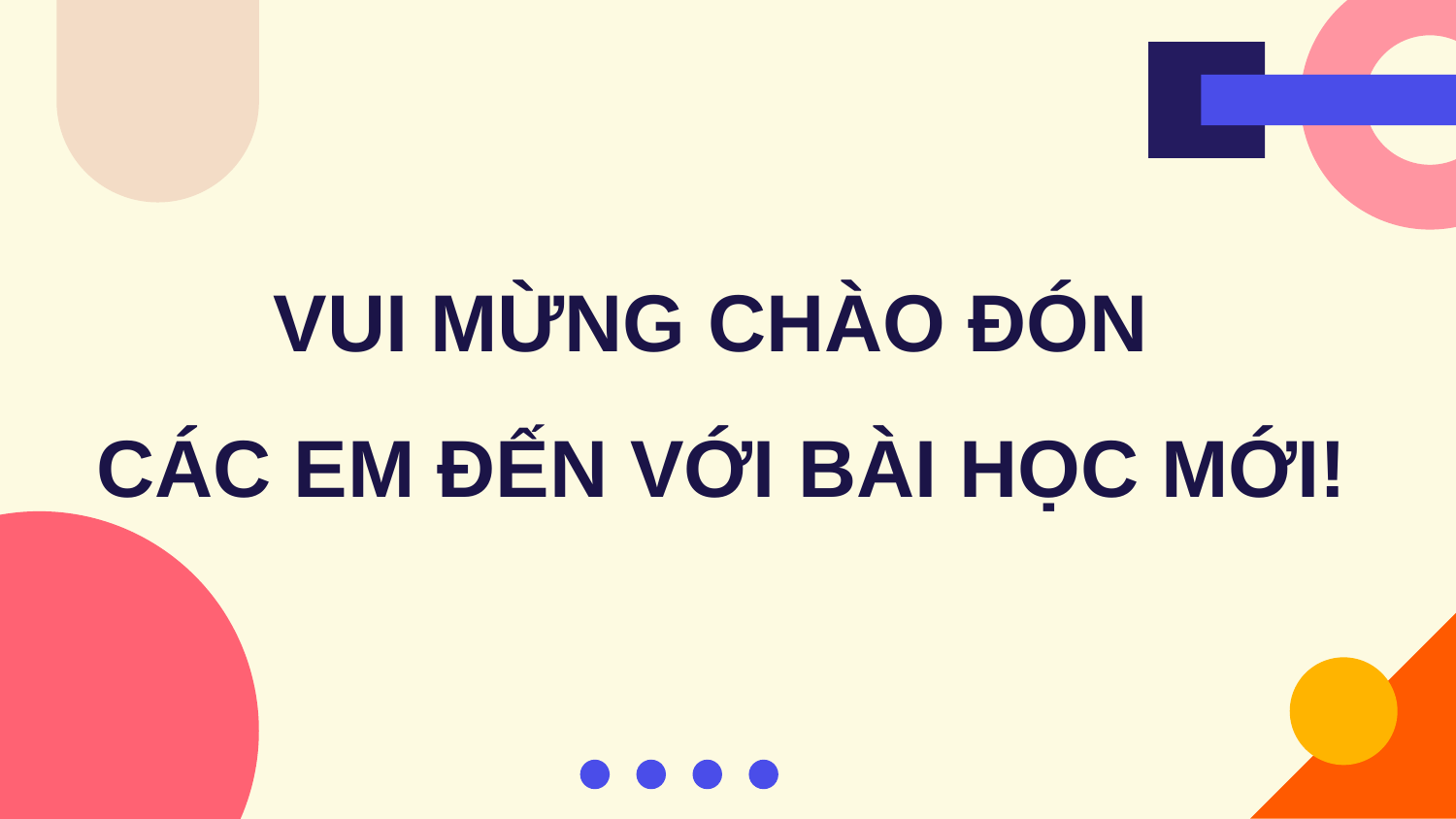

VUI MỪNG CHÀO ĐÓN
CÁC EM ĐẾN VỚI BÀI HỌC MỚI!